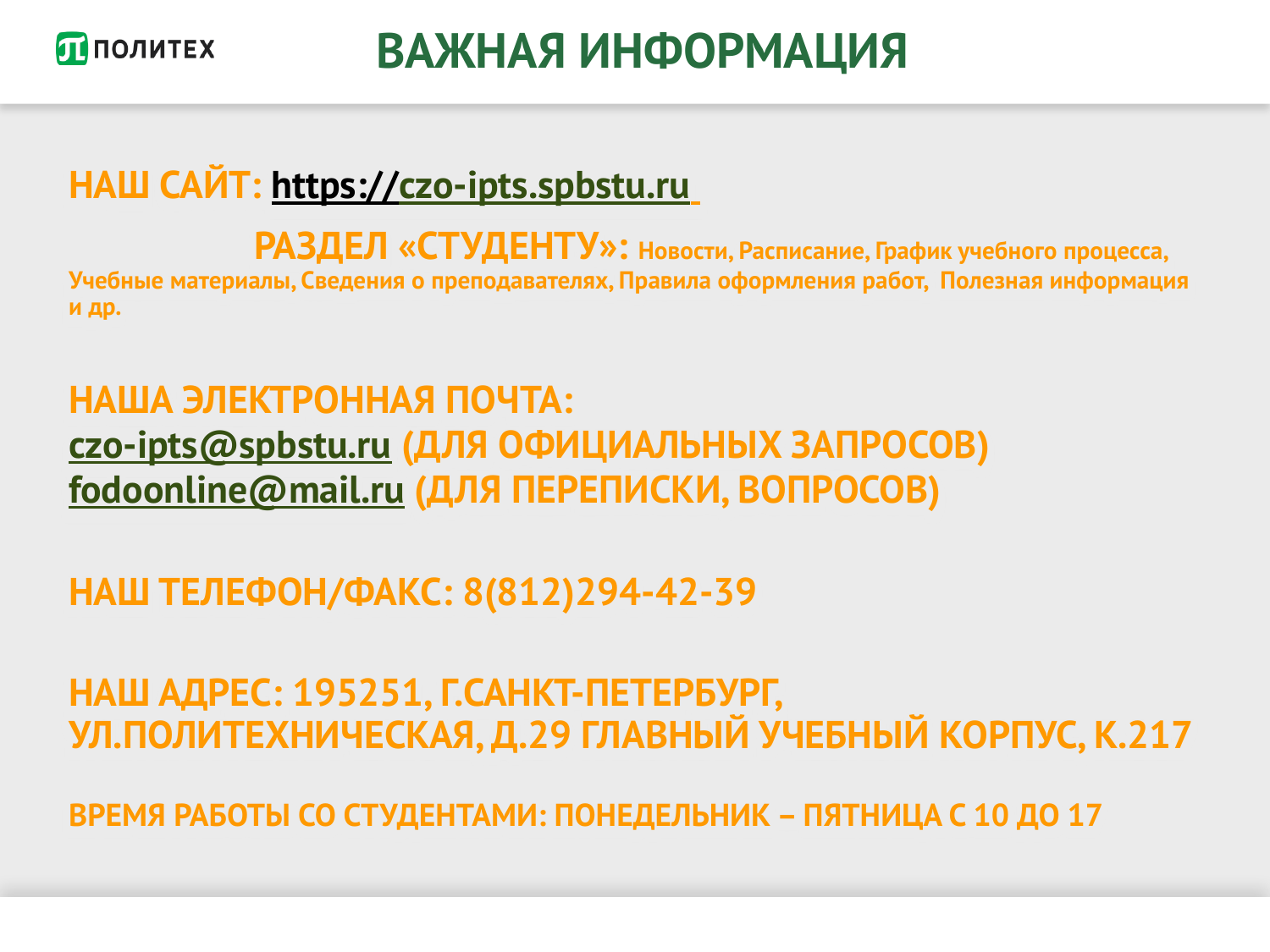

# ВАЖНАЯ ИНФОРМАЦИЯ
НАШ САЙТ: https://czo-ipts.spbstu.ru
	      РАЗДЕЛ «СТУДЕНТУ»: Новости, Расписание, График учебного процесса, Учебные материалы, Сведения о преподавателях, Правила оформления работ,  Полезная информация и др.
НАША ЭЛЕКТРОННАЯ ПОЧТА:
czo-ipts@spbstu.ru (ДЛЯ ОФИЦИАЛЬНЫХ ЗАПРОСОВ)
fodoonline@mail.ru (ДЛЯ ПЕРЕПИСКИ, ВОПРОСОВ)
НАШ ТЕЛЕФОН/ФАКС: 8(812)294-42-39
НАШ АДРЕС: 195251, Г.САНКТ-ПЕТЕРБУРГ, УЛ.ПОЛИТЕХНИЧЕСКАЯ, Д.29 ГЛАВНЫЙ УЧЕБНЫЙ КОРПУС, К.217
ВРЕМЯ РАБОТЫ СО СТУДЕНТАМИ: ПОНЕДЕЛЬНИК – ПЯТНИЦА С 10 ДО 17